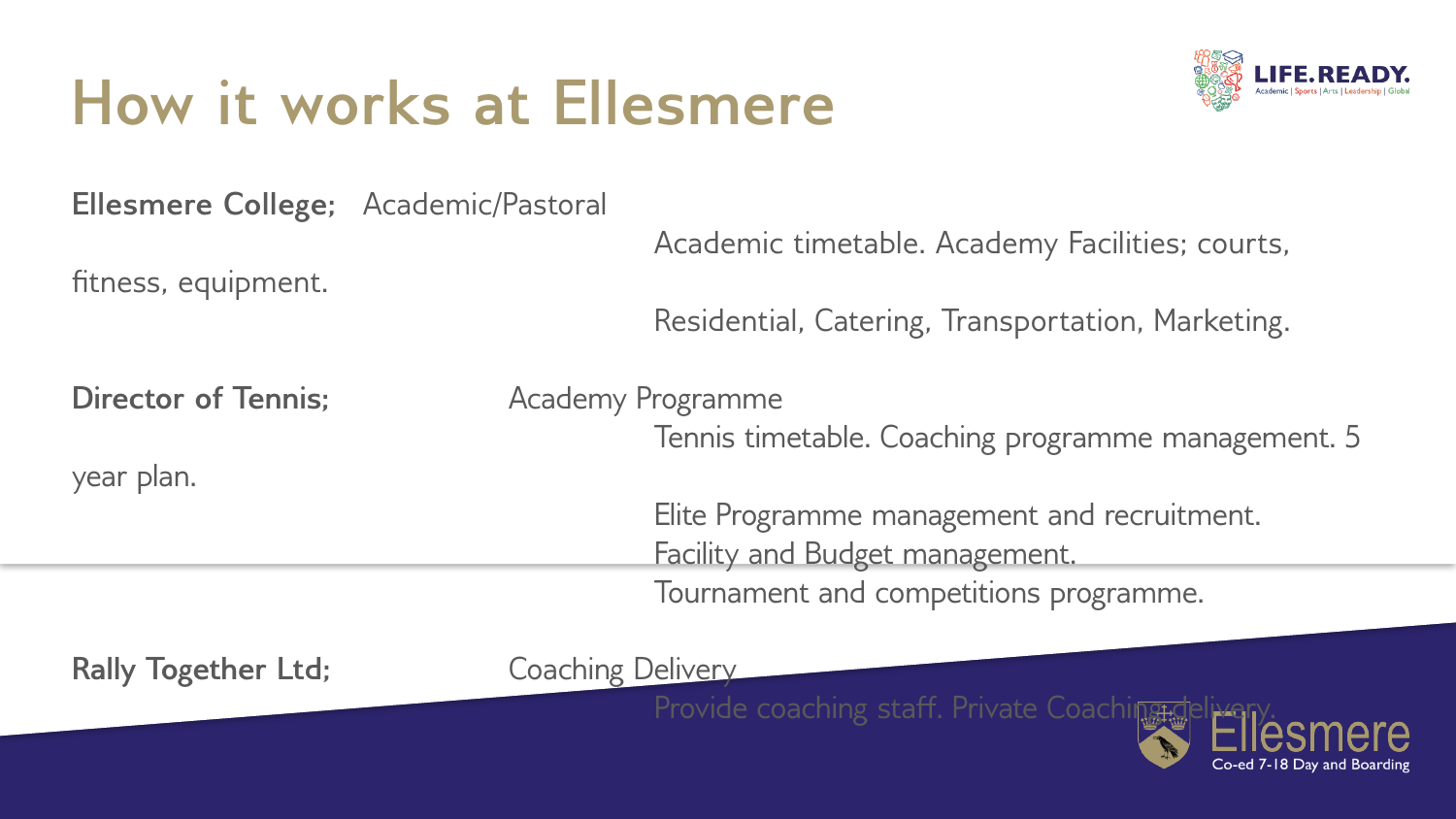

How it works at Ellesmere
Ellesmere College;  	Academic/Pastoral
				Academic timetable. Academy Facilities; courts, fitness, equipment.
				Residential, Catering, Transportation, Marketing.

Director of Tennis;  		Academy Programme
				Tennis timetable. Coaching programme management. 5 year plan.
				Elite Programme management and recruitment.
				Facility and Budget management.
				Tournament and competitions programme.

Rally Together Ltd; 		Coaching Delivery
				Provide coaching staff. Private Coaching delivery.